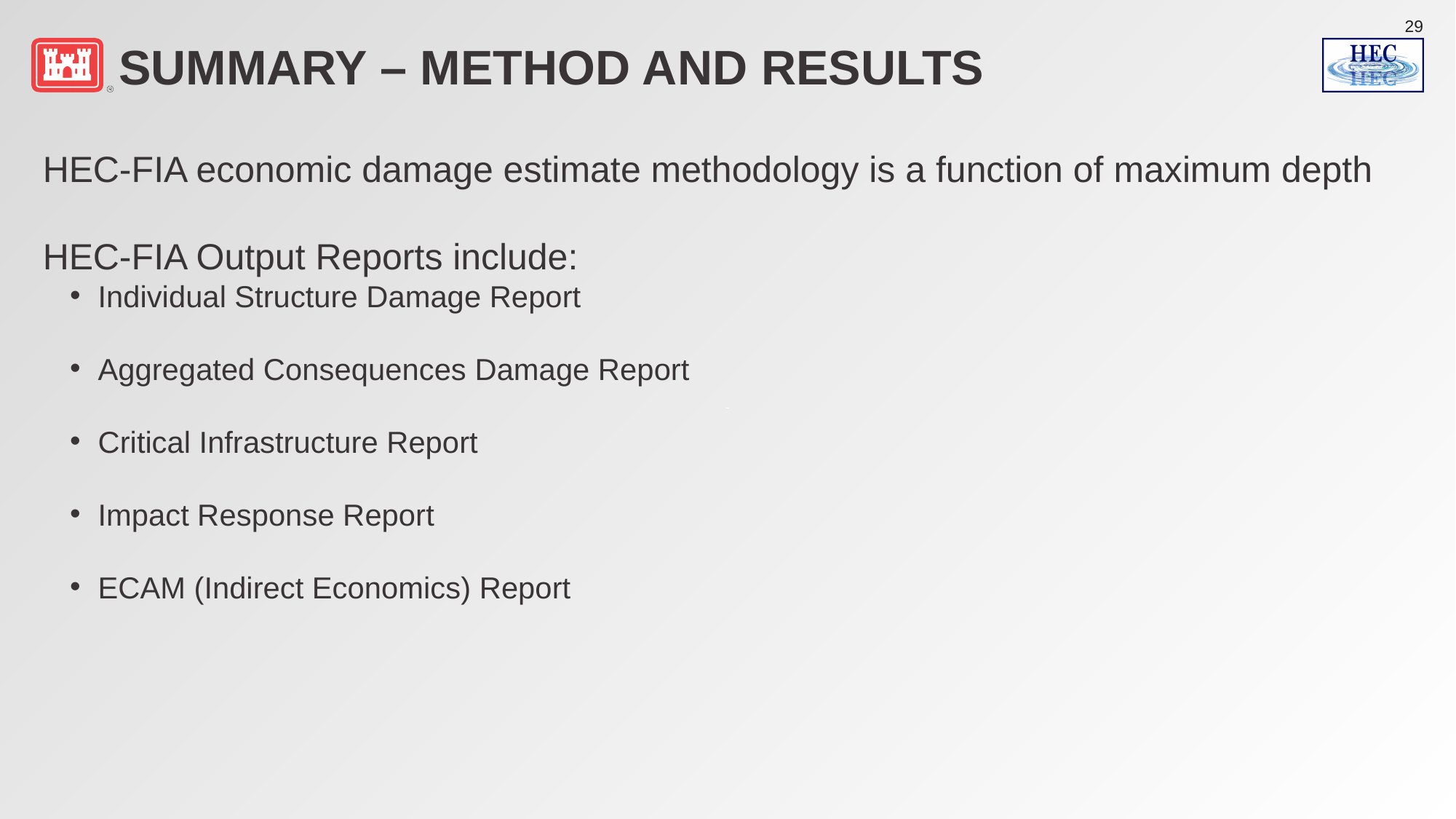

# Summary – Method and Results
HEC-FIA economic damage estimate methodology is a function of maximum depth
HEC-FIA Output Reports include:
Individual Structure Damage Report
Aggregated Consequences Damage Report
Critical Infrastructure Report
Impact Response Report
ECAM (Indirect Economics) Report